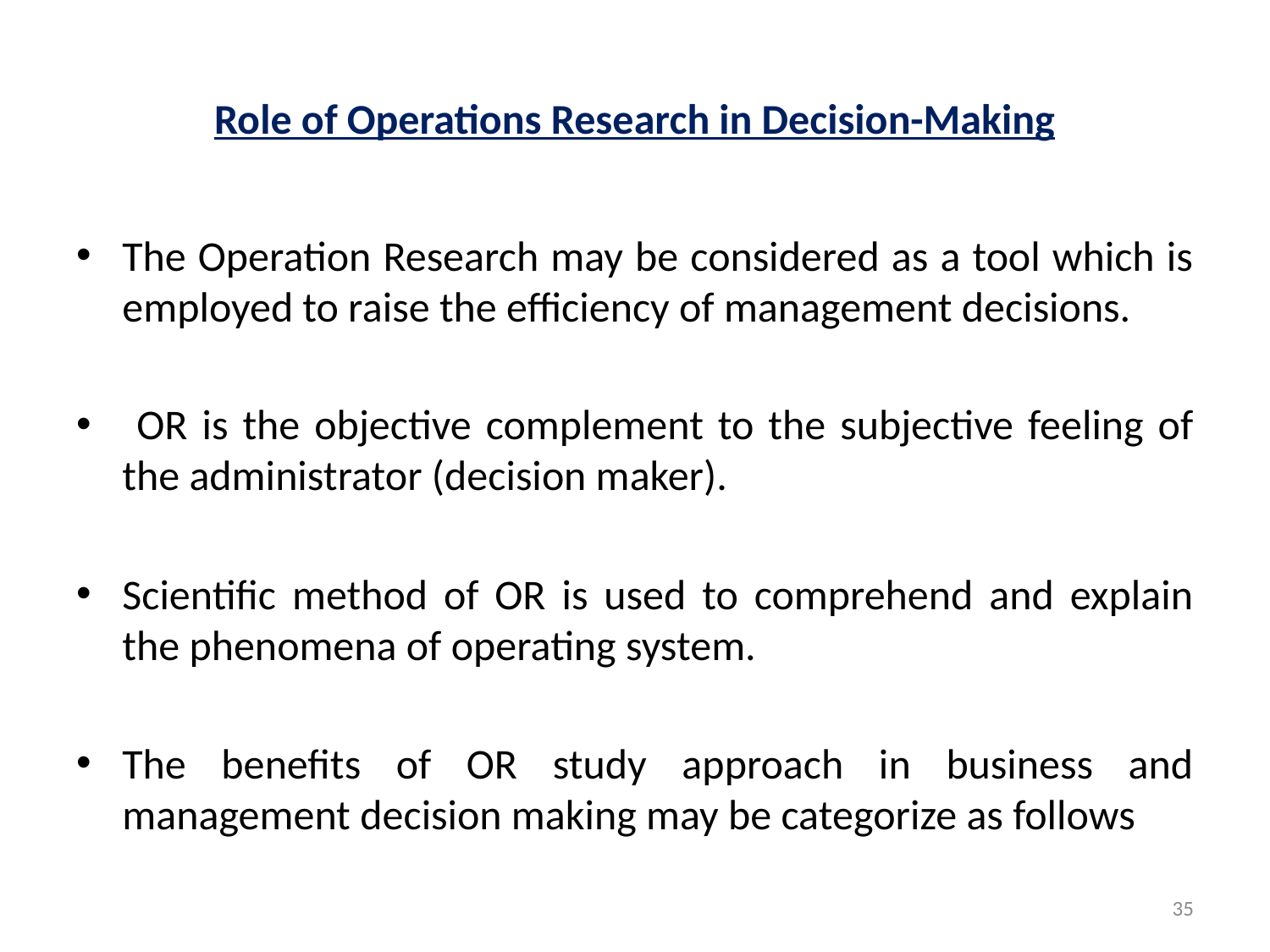

# Role of Operations Research in Decision-Making
The Operation Research may be considered as a tool which is employed to raise the efficiency of management decisions.

 OR is the objective complement to the subjective feeling of the administrator (decision maker).

Scientific method of OR is used to comprehend and explain the phenomena of operating system.

The benefits of OR study approach in business and management decision making may be categorize as follows

35